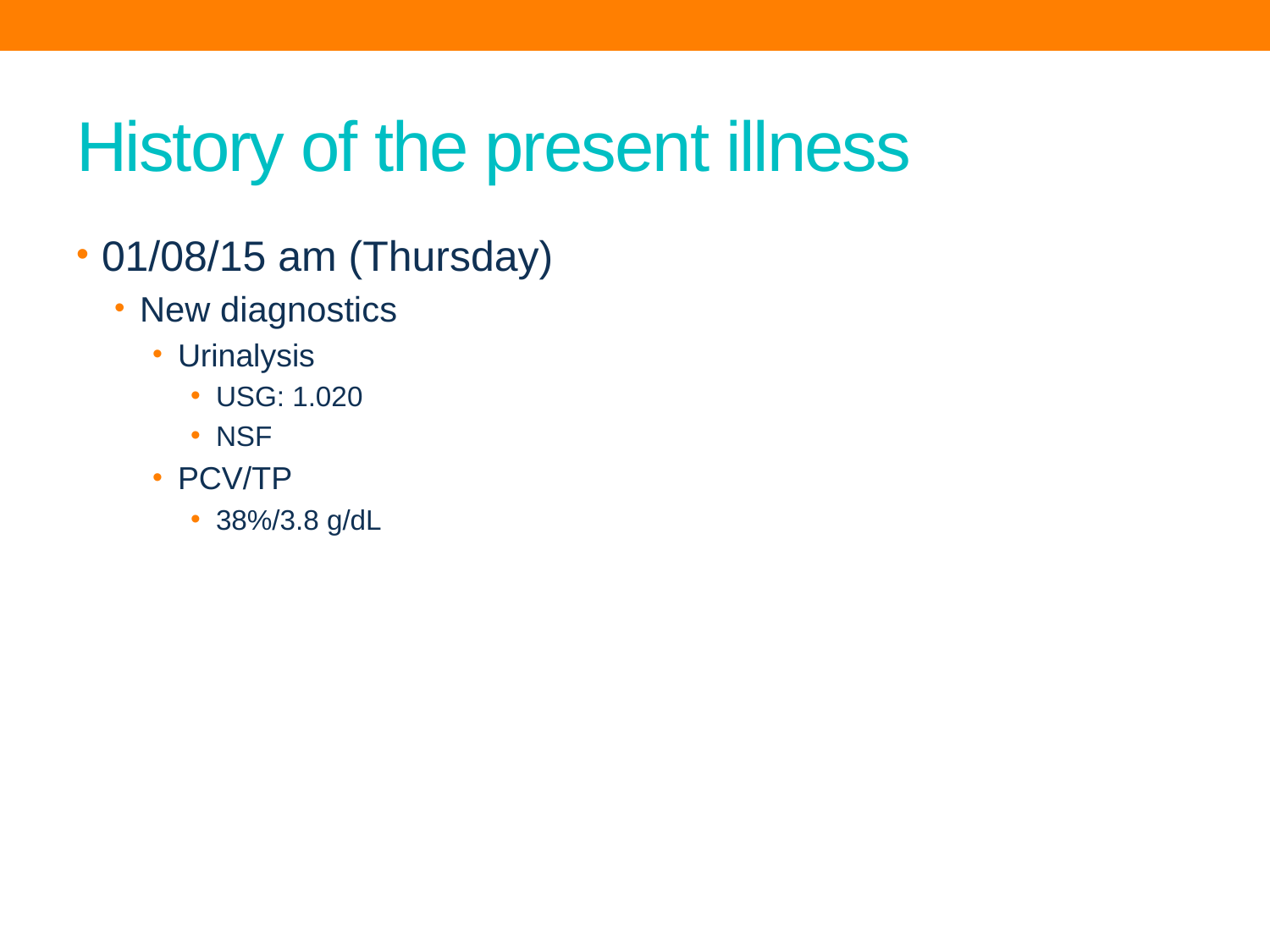

# History of the present illness
01/08/15 am (Thursday)
New diagnostics
Urinalysis
USG: 1.020
NSF
PCV/TP
38%/3.8 g/dL